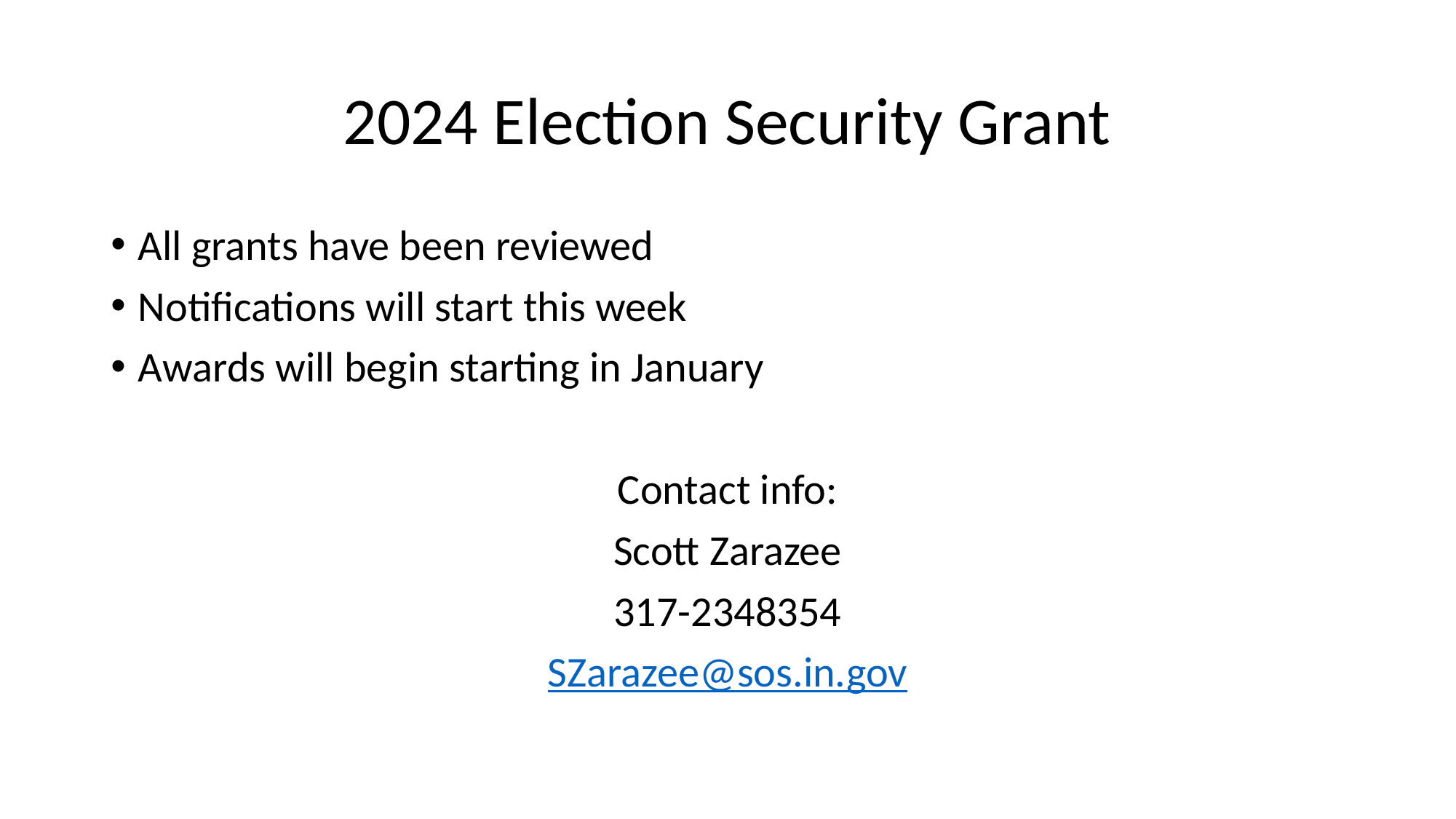

# 2024 Election Security Grant
All grants have been reviewed
Notifications will start this week
Awards will begin starting in January

Contact info:
Scott Zarazee
317-2348354
SZarazee@sos.in.gov